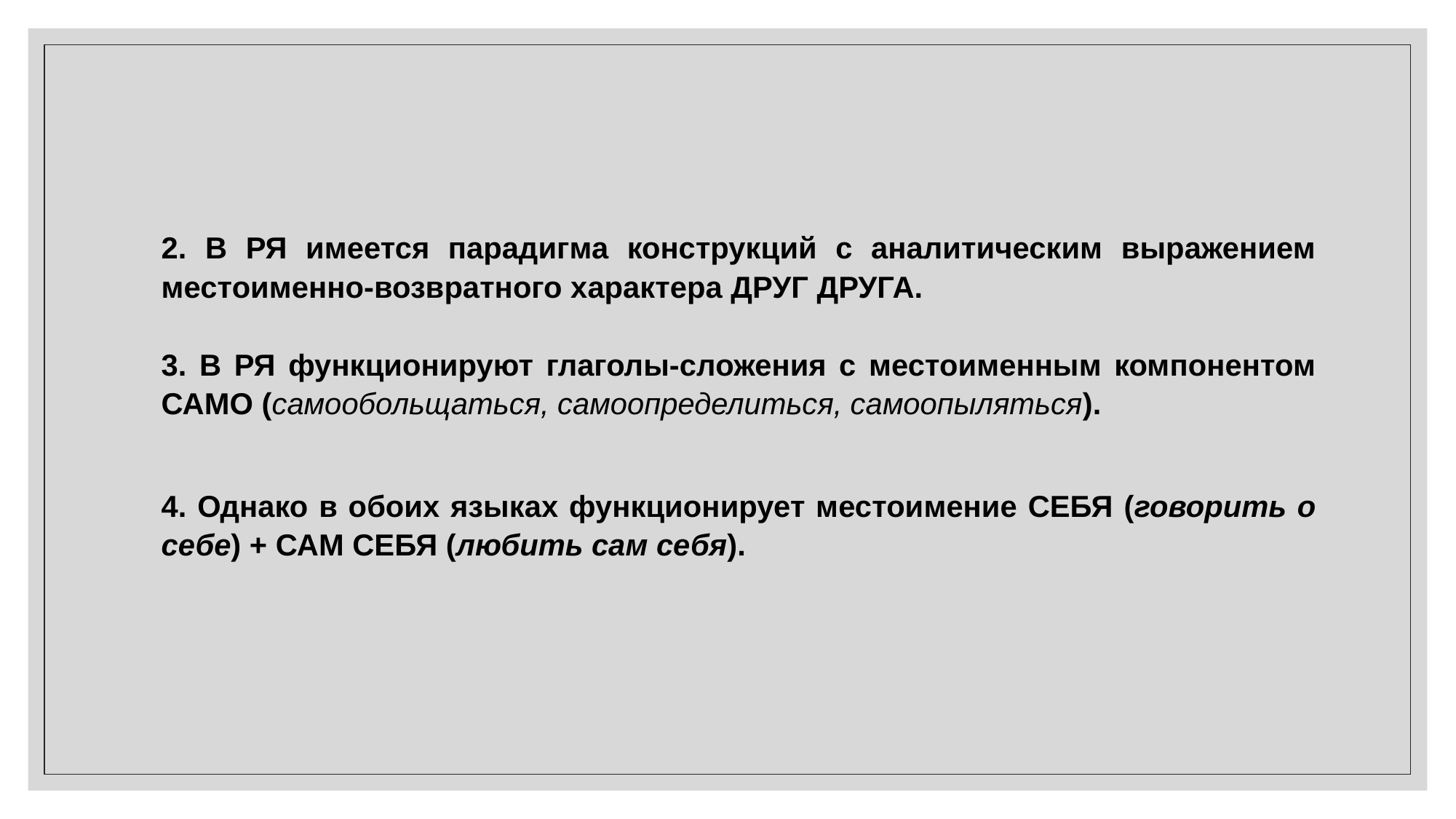

2. В РЯ имеется парадигма конструкций с аналитическим выражением местоименно-возвратного характера ДРУГ ДРУГА.

3. В РЯ функционируют глаголы-сложения с местоименным компонентом САМО (самообольщаться, самоопределиться, самоопыляться).

4. Однако в обоих языках функционирует местоимение СЕБЯ (говорить о себе) + САМ СЕБЯ (любить сам себя).